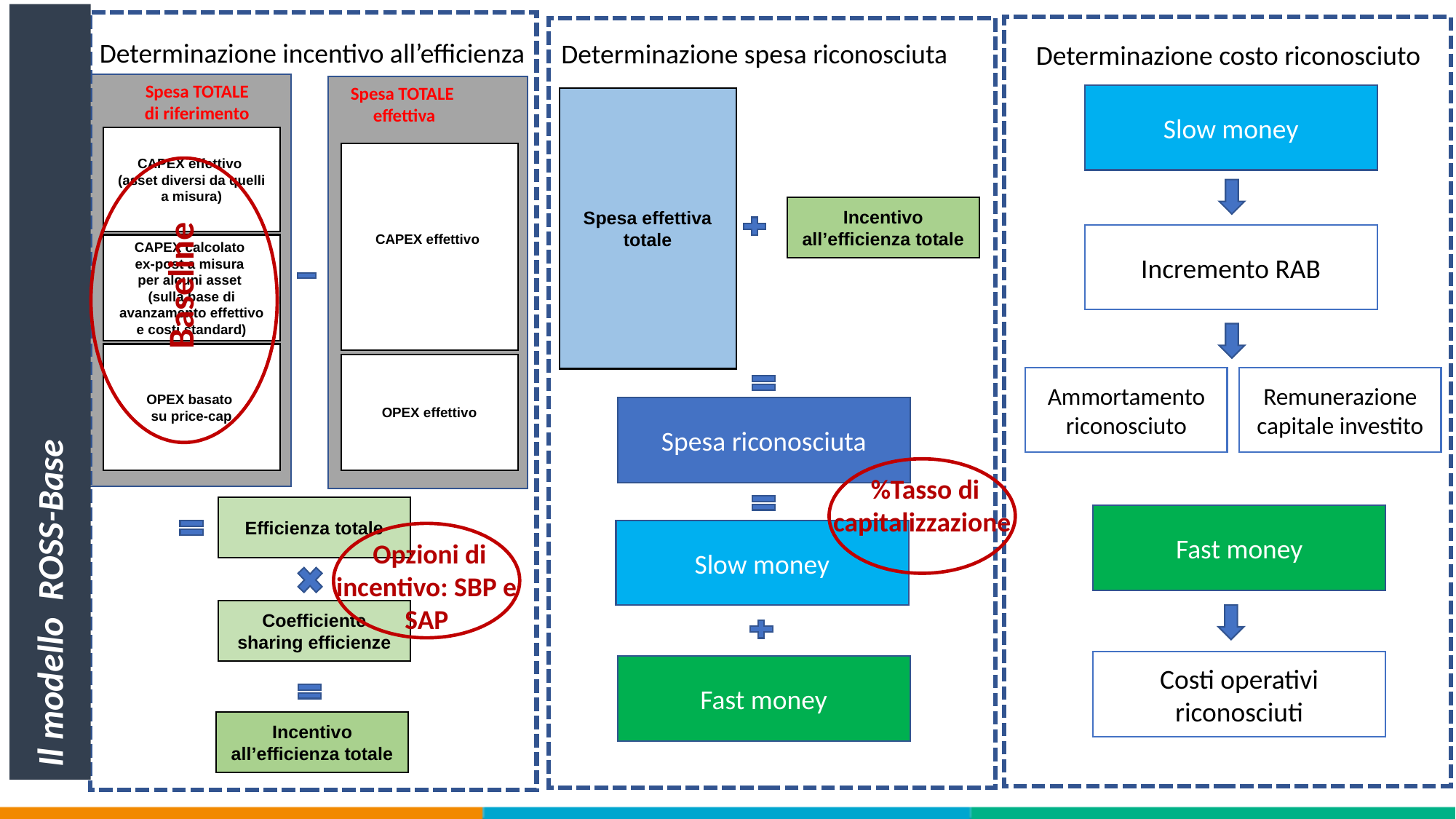

Determinazione incentivo all’efficienza
Determinazione spesa riconosciuta
Determinazione costo riconosciuto

Spesa TOTALE
di riferimento

Spesa TOTALE
effettiva
Slow money
Spesa effettiva totale
CAPEX effettivo
(asset diversi da quelli a misura)
CAPEX effettivo

Incentivo all’efficienza totale
 Baseline

Incremento RAB
CAPEX calcolato
ex-post a misura
per alcuni asset
(sulla base di avanzamento effettivo e costi standard)

OPEX basato
su price-cap
Il modello  ROSS-Base
OPEX effettivo
Ammortamento riconosciuto
Remunerazione capitale investito

Spesa riconosciuta

 %Tasso di capitalizzazione

Efficienza totale
Fast money

Slow money

 Opzioni di incentivo: SBP e SAP

Coefficiente sharing efficienze

Costi operativi riconosciuti
Fast money

Incentivo all’efficienza totale